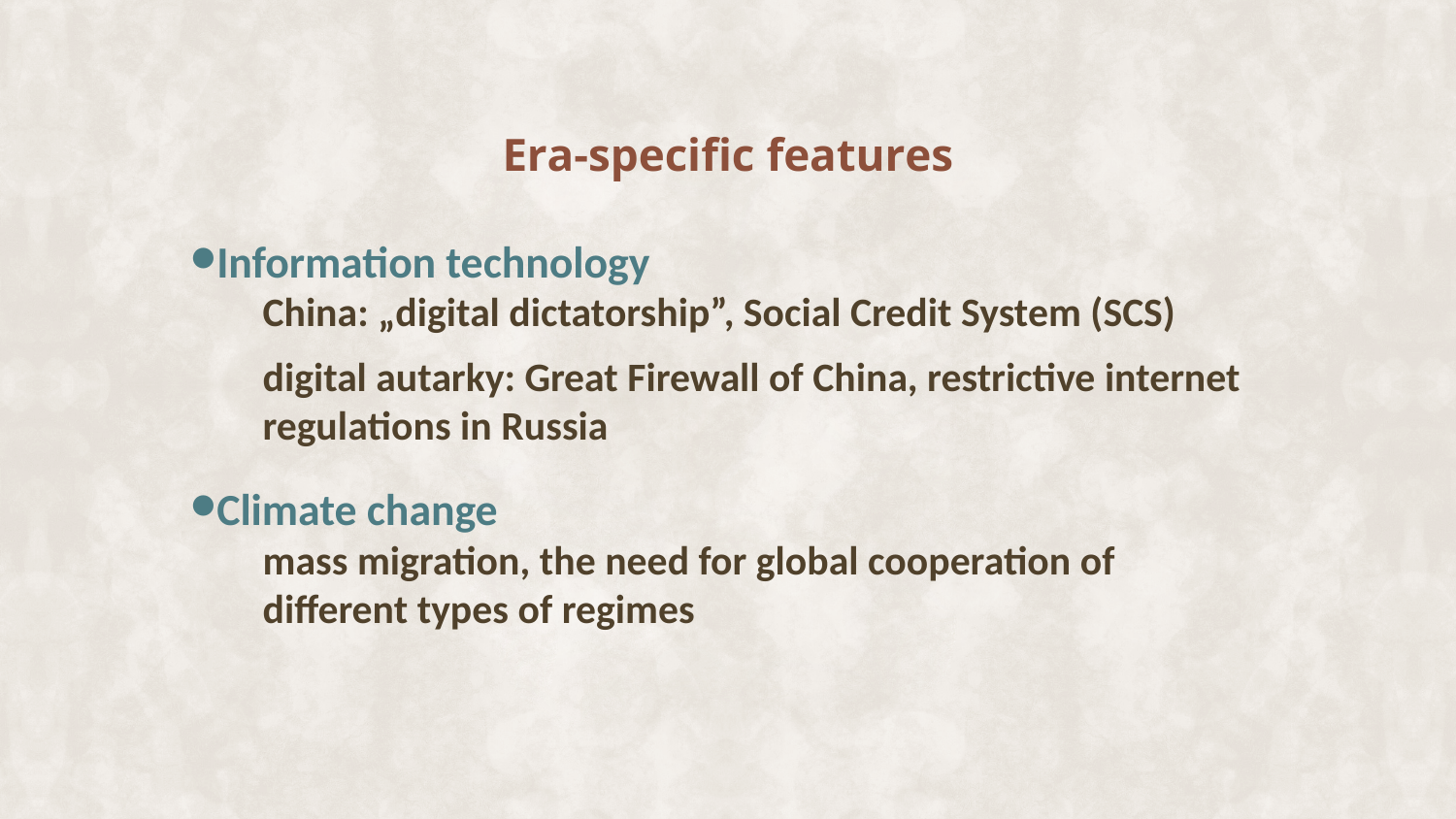

Era-specific features
Information technology
China: „digital dictatorship”, Social Credit System (SCS)
digital autarky: Great Firewall of China, restrictive internet regulations in Russia
Climate change
mass migration, the need for global cooperation of different types of regimes